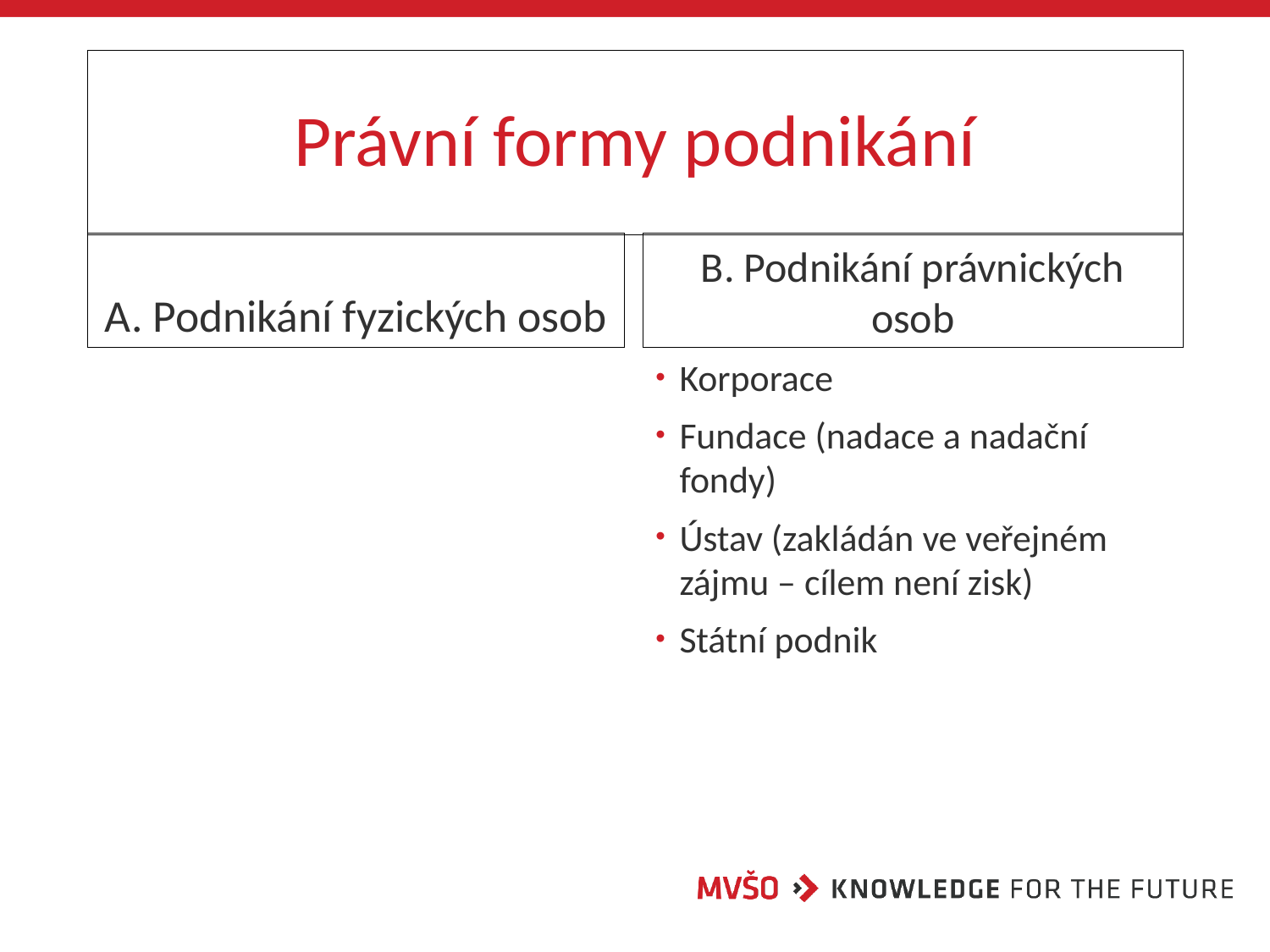

# Právní formy podnikání
A. Podnikání fyzických osob
B. Podnikání právnických osob
Korporace
Fundace (nadace a nadační fondy)
Ústav (zakládán ve veřejném zájmu – cílem není zisk)
Státní podnik